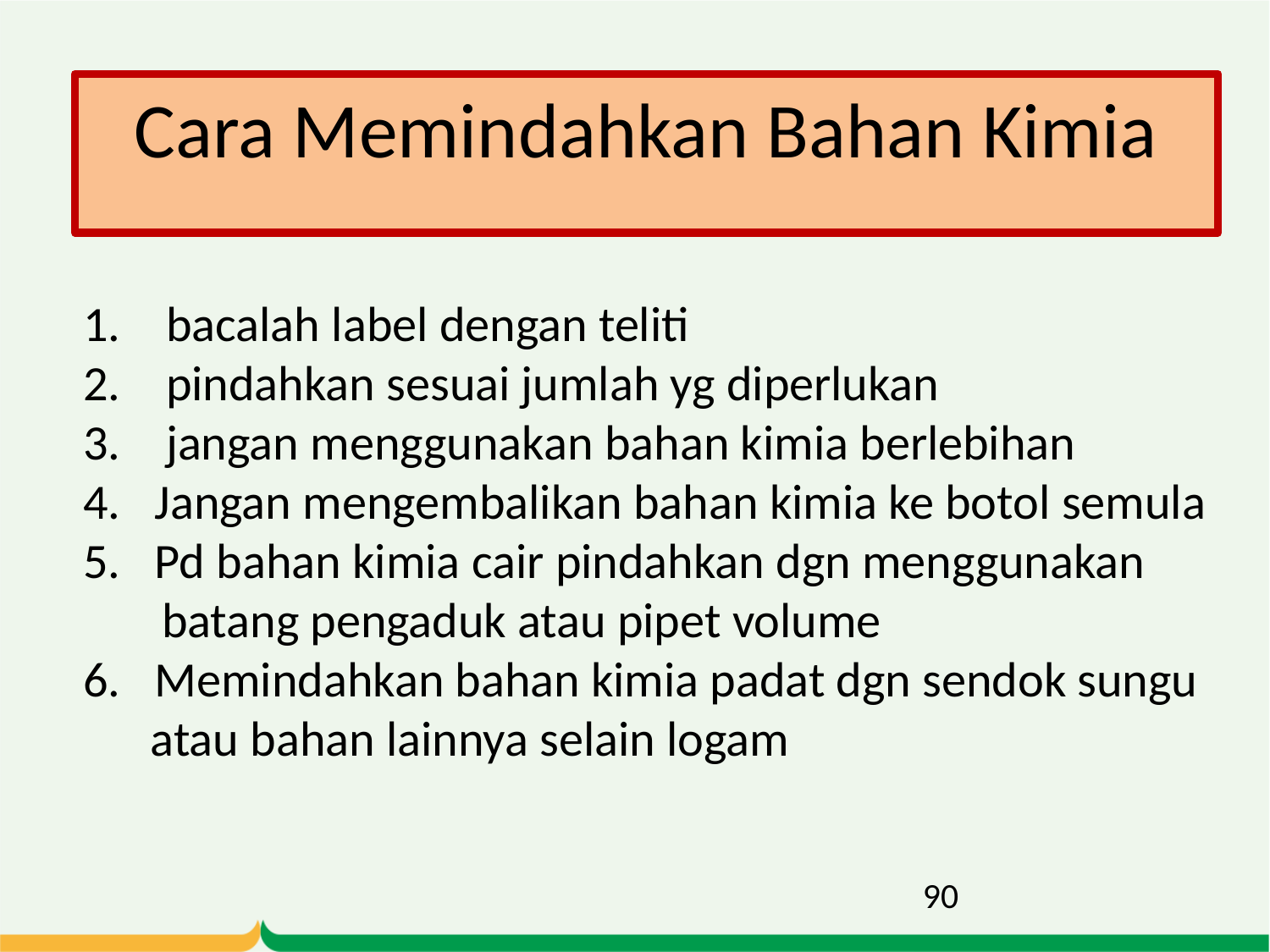

# Cara Memindahkan Bahan Kimia
 bacalah label dengan teliti
 pindahkan sesuai jumlah yg diperlukan
 jangan menggunakan bahan kimia berlebihan
Jangan mengembalikan bahan kimia ke botol semula
Pd bahan kimia cair pindahkan dgn menggunakan
       batang pengaduk atau pipet volume
Memindahkan bahan kimia padat dgn sendok sungu
      atau bahan lainnya selain logam
90